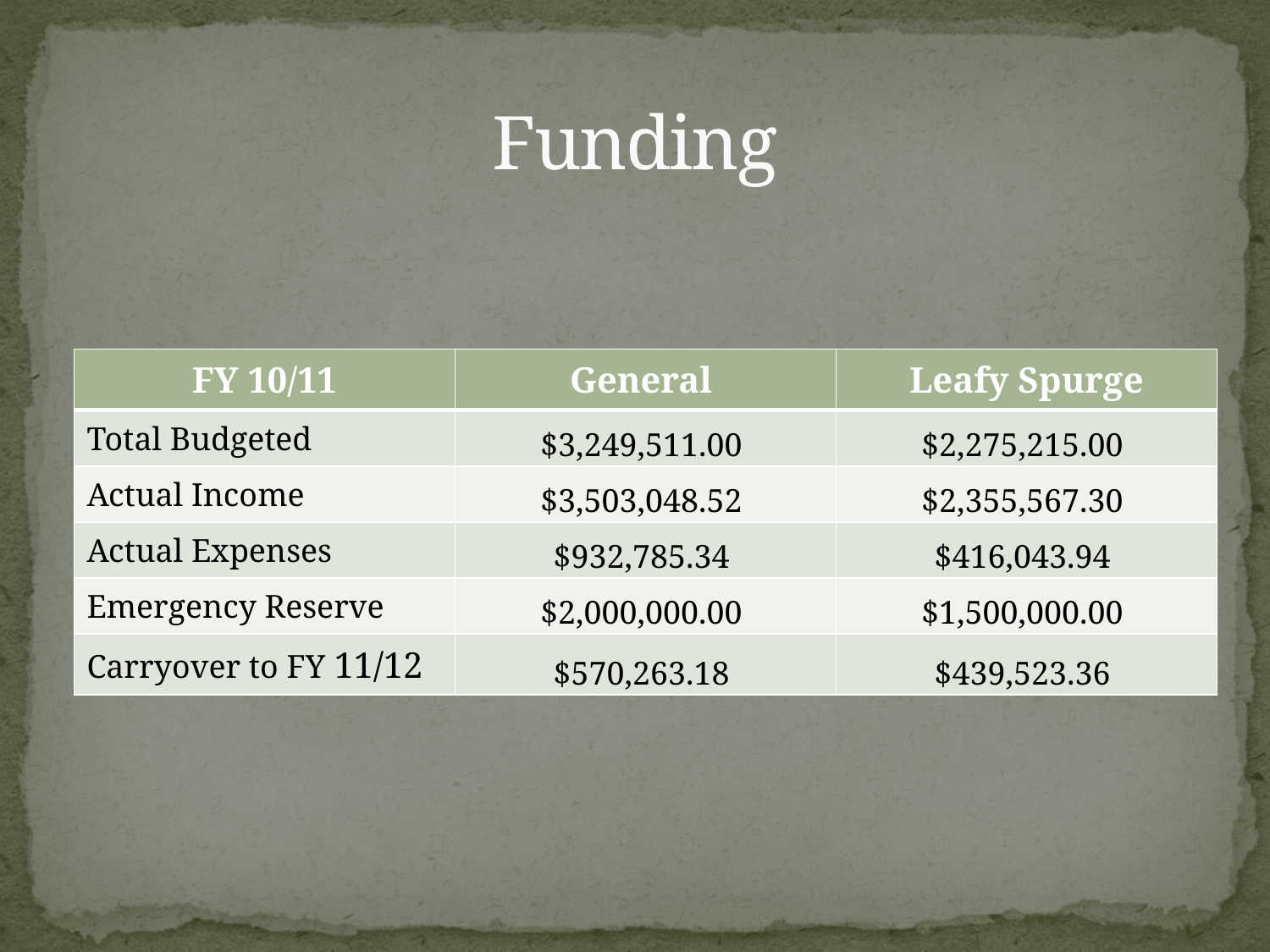

# Funding
| FY 10/11 | General | Leafy Spurge |
| --- | --- | --- |
| Total Budgeted | $3,249,511.00 | $2,275,215.00 |
| Actual Income | $3,503,048.52 | $2,355,567.30 |
| Actual Expenses | $932,785.34 | $416,043.94 |
| Emergency Reserve | $2,000,000.00 | $1,500,000.00 |
| Carryover to FY 11/12 | $570,263.18 | $439,523.36 |